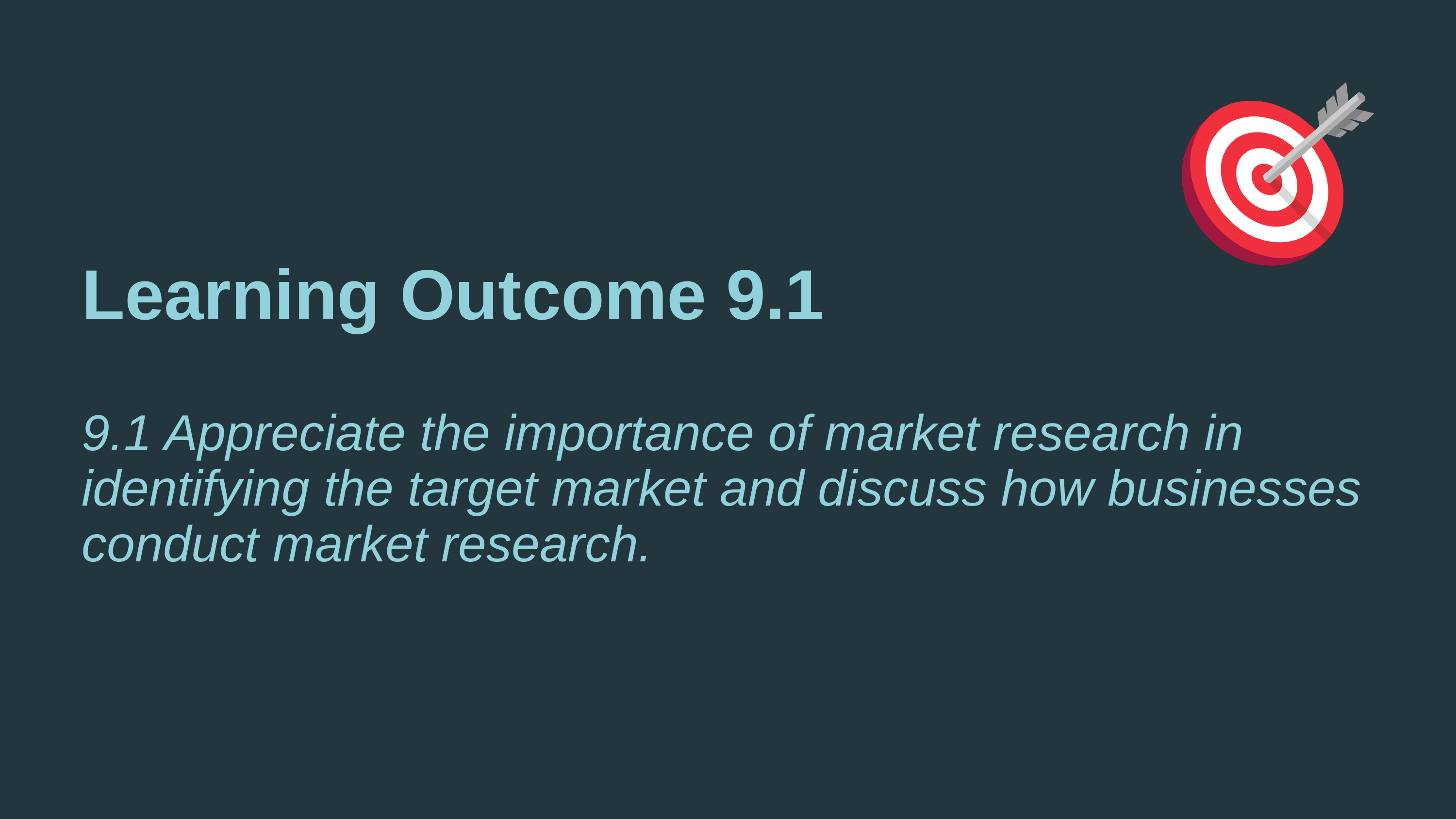

Learning Outcome 9.1
9.1 Appreciate the importance of market research in identifying the target market and discuss how businesses conduct market research.